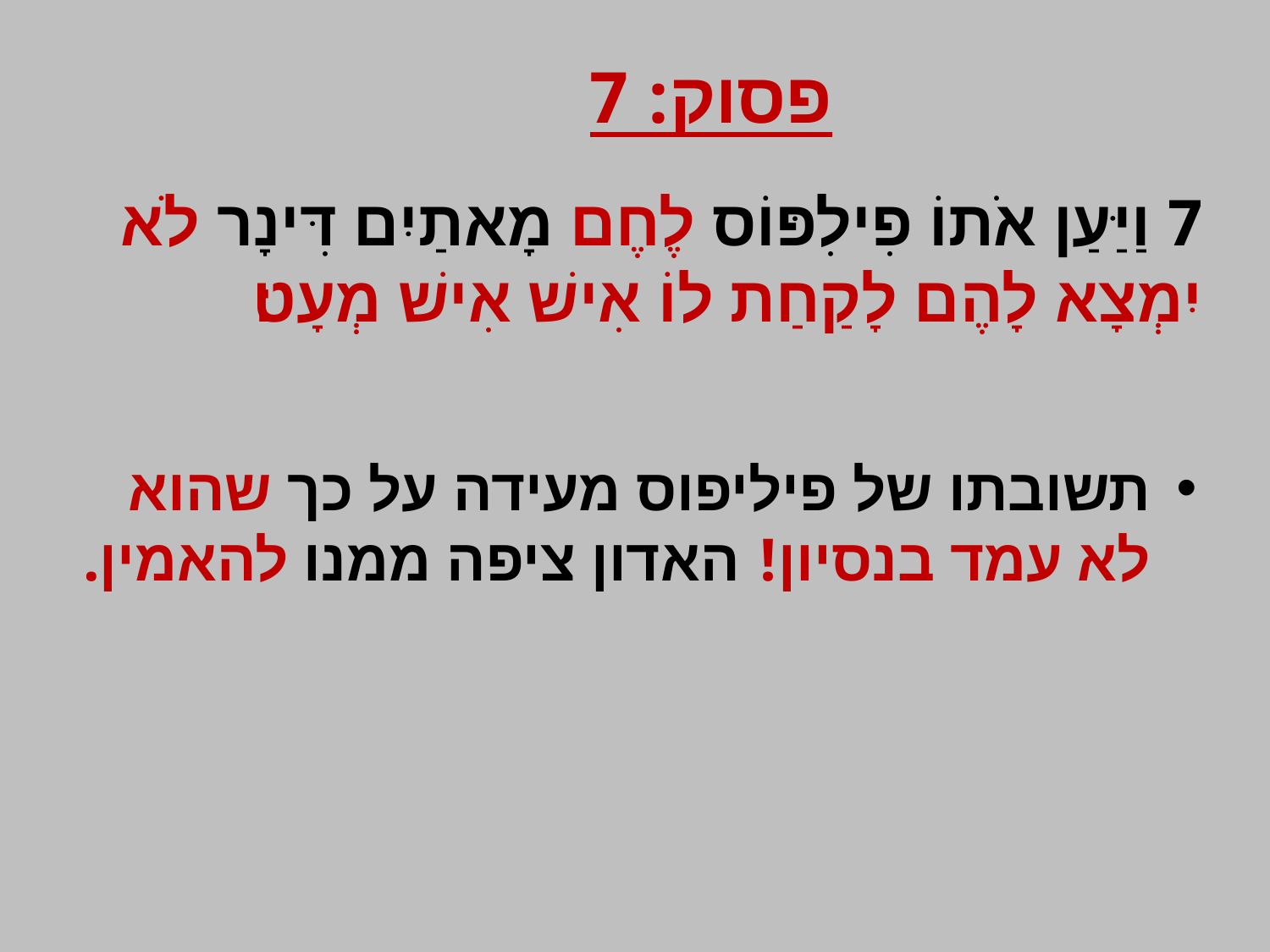

פסוק: 7
7 וַיַּעַן אֹתוֹ פִילִפּוֹס לֶחֶם מָאתַיִם דִּינָר לֹא יִמְצָא לָהֶם לָקַחַת לוֹ אִישׁ אִישׁ מְעָט׃
תשובתו של פיליפוס מעידה על כך שהוא לא עמד בנסיון! האדון ציפה ממנו להאמין.